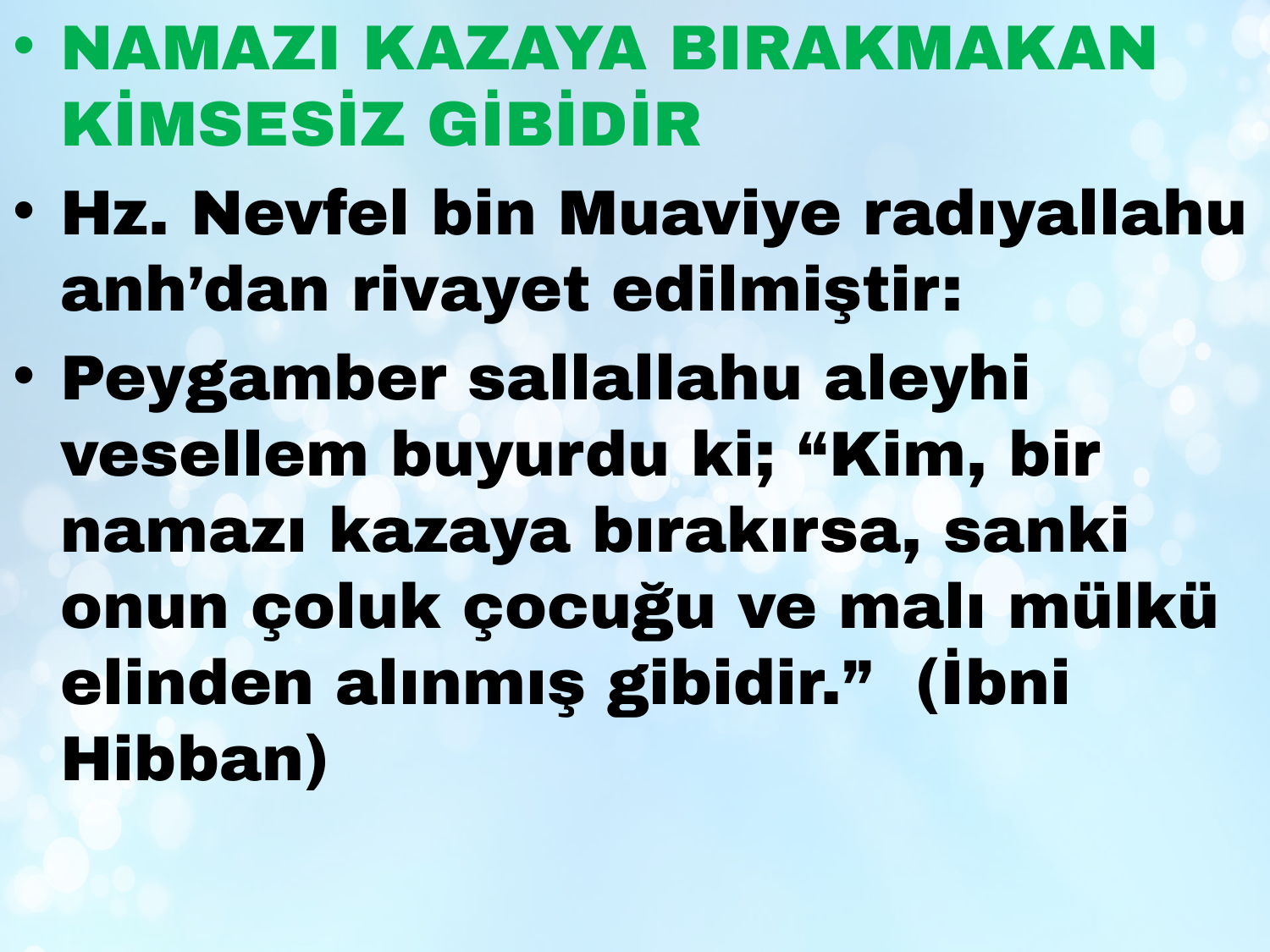

NAMAZI KAZAYA BIRAKMAKAN KİMSESİZ GİBİDİR
Hz. Nevfel bin Muaviye radıyallahu anh’dan rivayet edilmiştir:
Peygamber sallallahu aleyhi vesellem buyurdu ki; “Kim, bir namazı kazaya bırakırsa, sanki onun çoluk çocuğu ve malı mülkü elinden alınmış gibidir.”  (İbni Hibban)